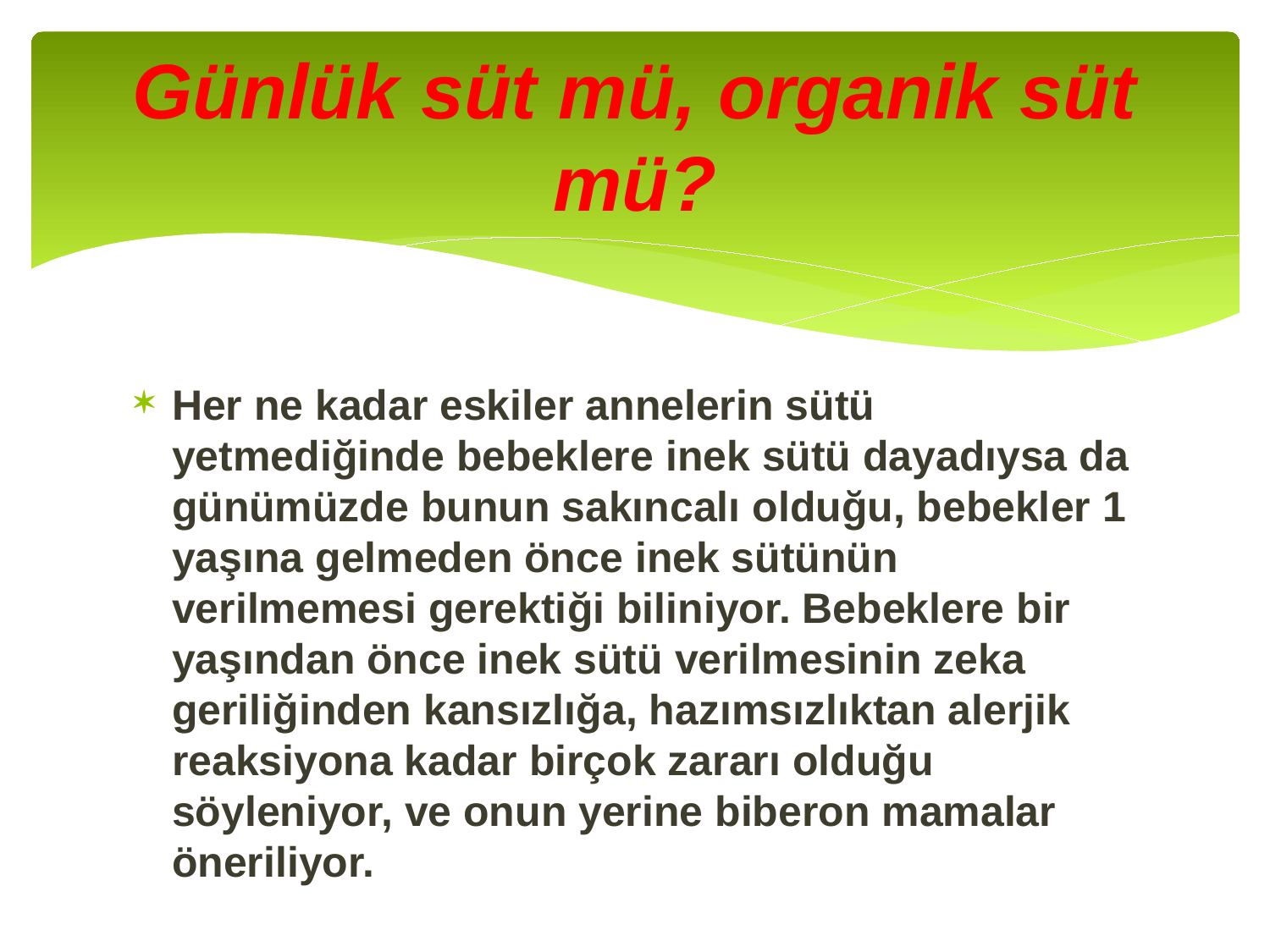

# Günlük süt mü, organik süt mü?
Her ne kadar eskiler annelerin sütü yetmediğinde bebeklere inek sütü dayadıysa da günümüzde bunun sakıncalı olduğu, bebekler 1 yaşına gelmeden önce inek sütünün verilmemesi gerektiği biliniyor. Bebeklere bir yaşından önce inek sütü verilmesinin zeka geriliğinden kansızlığa, hazımsızlıktan alerjik reaksiyona kadar birçok zararı olduğu söyleniyor, ve onun yerine biberon mamalar öneriliyor.